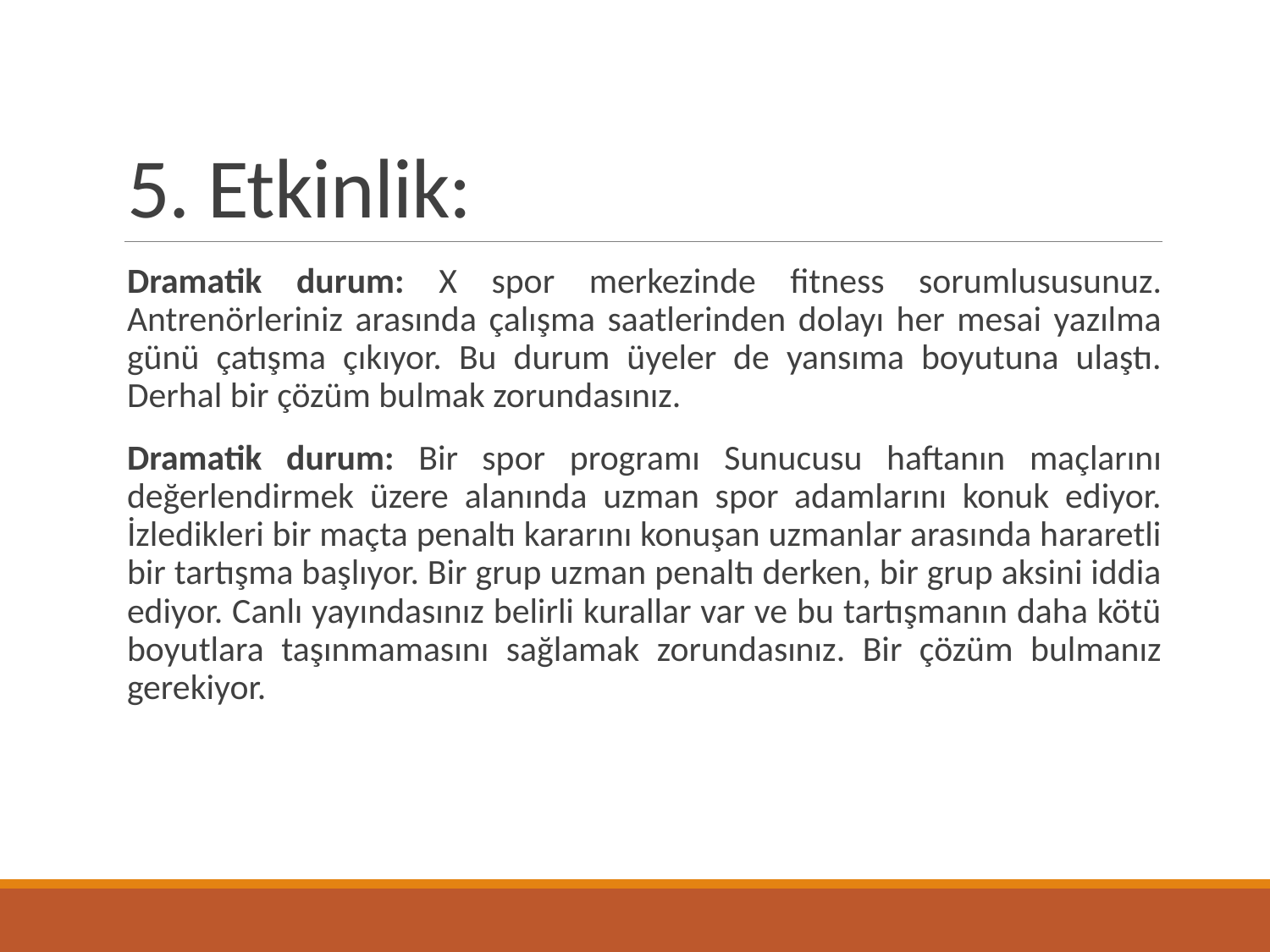

# 5. Etkinlik:
Dramatik durum: X spor merkezinde fitness sorumlususunuz. Antrenörleriniz arasında çalışma saatlerinden dolayı her mesai yazılma günü çatışma çıkıyor. Bu durum üyeler de yansıma boyutuna ulaştı. Derhal bir çözüm bulmak zorundasınız.
Dramatik durum: Bir spor programı Sunucusu haftanın maçlarını değerlendirmek üzere alanında uzman spor adamlarını konuk ediyor. İzledikleri bir maçta penaltı kararını konuşan uzmanlar arasında hararetli bir tartışma başlıyor. Bir grup uzman penaltı derken, bir grup aksini iddia ediyor. Canlı yayındasınız belirli kurallar var ve bu tartışmanın daha kötü boyutlara taşınmamasını sağlamak zorundasınız. Bir çözüm bulmanız gerekiyor.